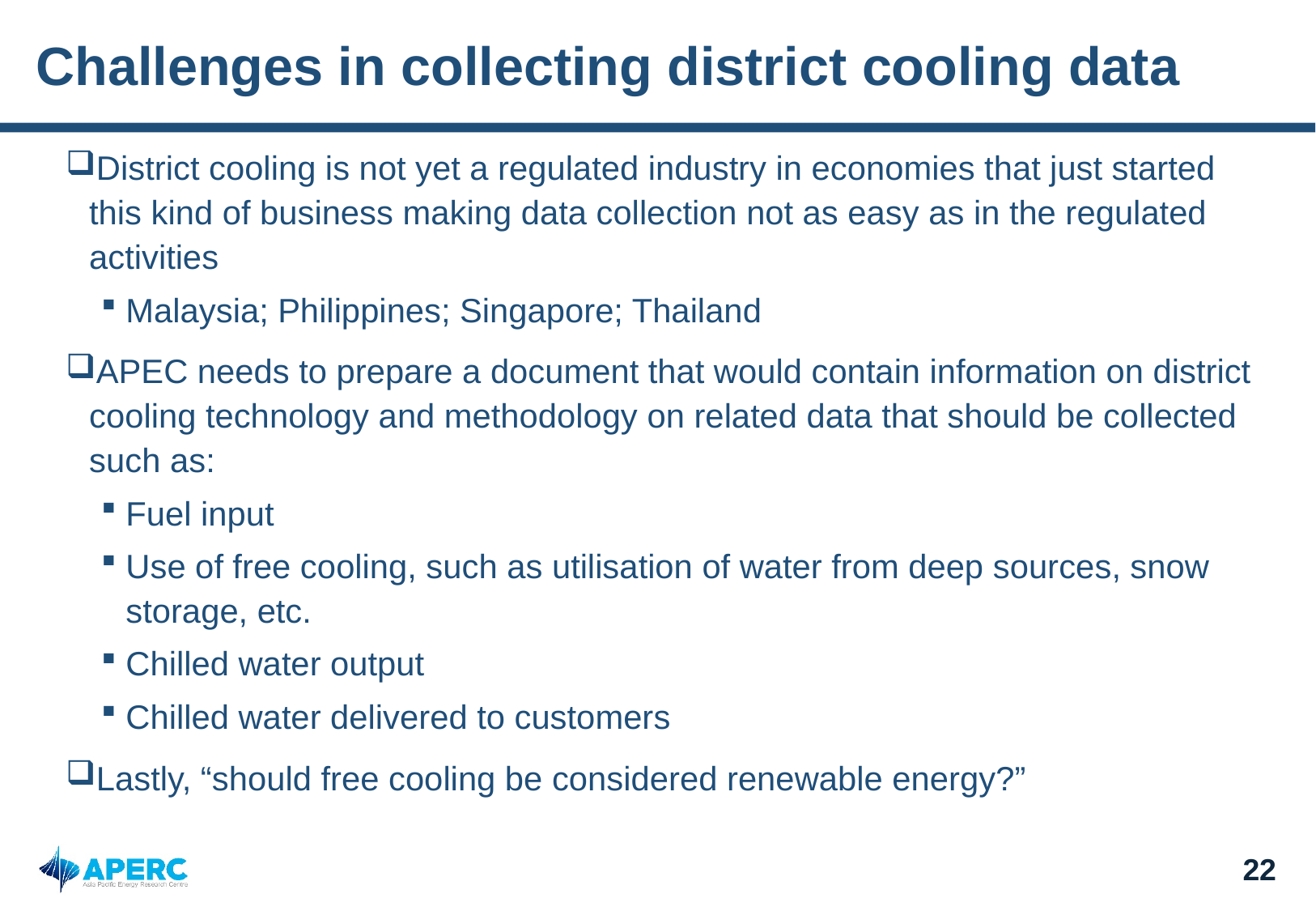

# Challenges in collecting district cooling data
District cooling is not yet a regulated industry in economies that just started this kind of business making data collection not as easy as in the regulated activities
Malaysia; Philippines; Singapore; Thailand
APEC needs to prepare a document that would contain information on district cooling technology and methodology on related data that should be collected such as:
Fuel input
Use of free cooling, such as utilisation of water from deep sources, snow storage, etc.
Chilled water output
Chilled water delivered to customers
Lastly, “should free cooling be considered renewable energy?”

22